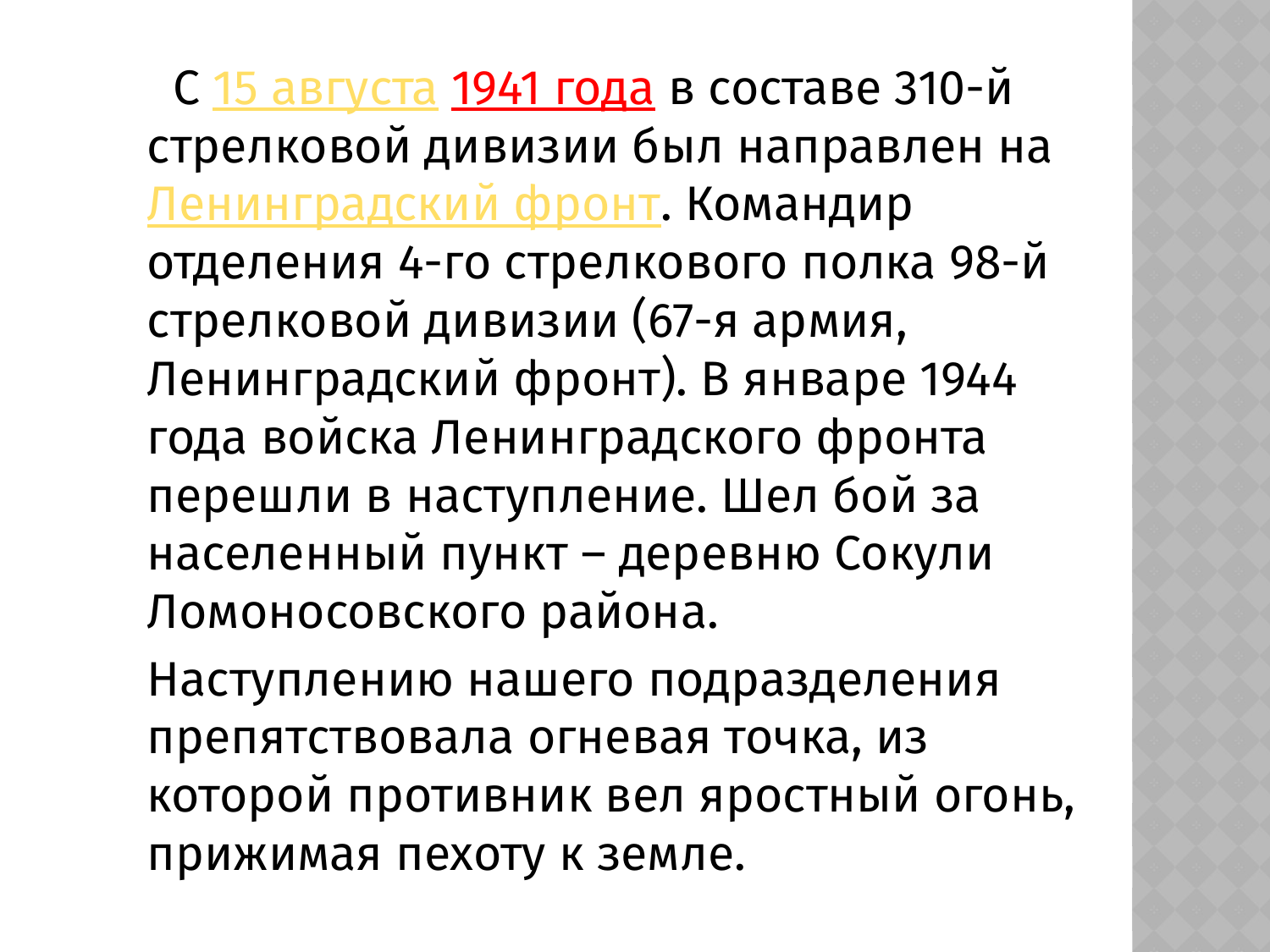

С 15 августа 1941 года в составе 310-й стрелковой дивизии был направлен на Ленинградский фронт. Командир отделения 4-го стрелкового полка 98-й стрелковой дивизии (67-я армия, Ленинградский фронт). В январе 1944 года войска Ленинградского фронта перешли в наступление. Шел бой за населенный пункт – деревню Сокули Ломоносовского района.
	Наступлению нашего подразделения препятствовала огневая точка, из которой противник вел яростный огонь, прижимая пехоту к земле.